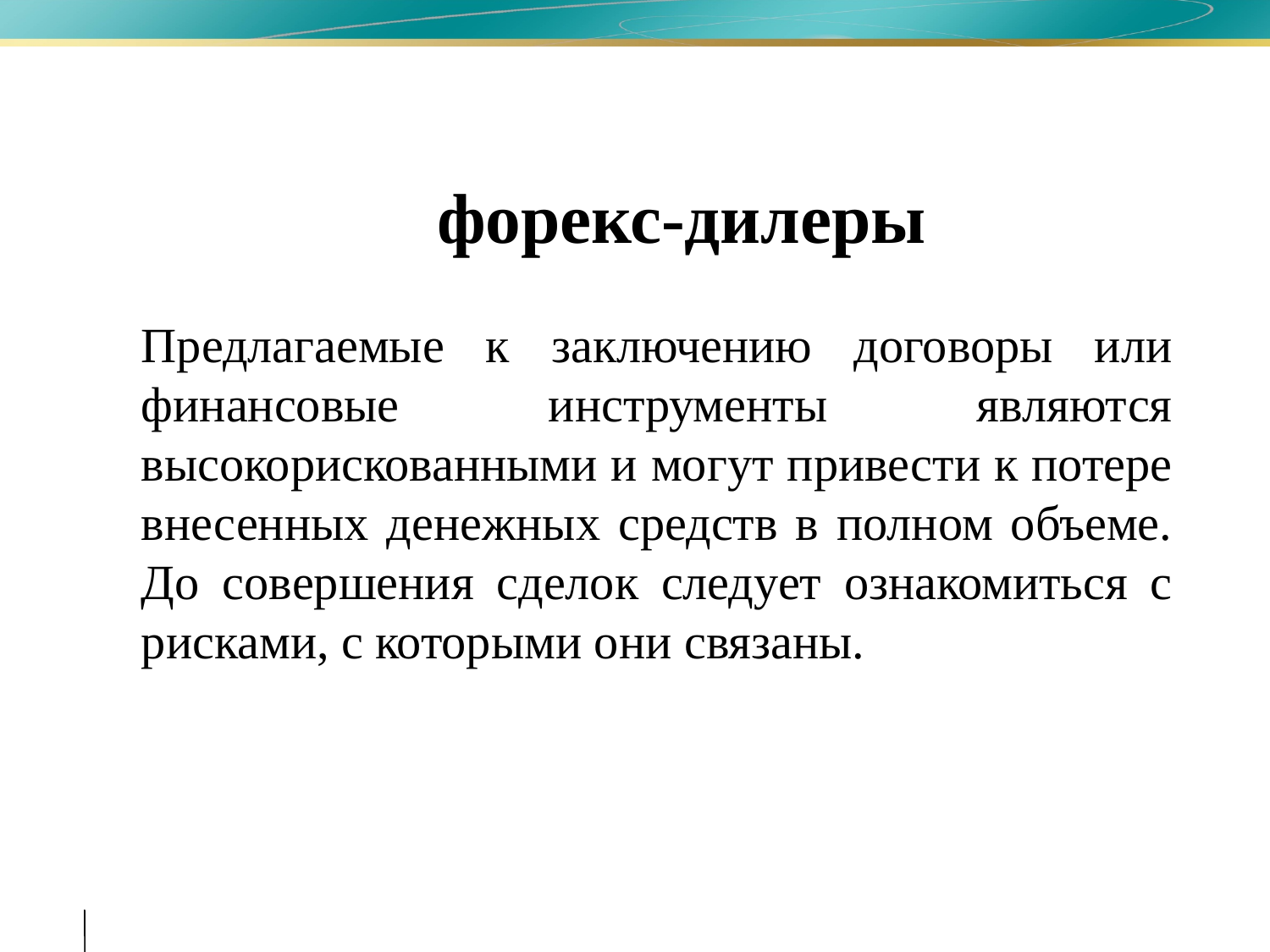

# форекс-дилеры
Предлагаемые к заключению договоры или финансовые инструменты являются высокорискованными и могут привести к потере внесенных денежных средств в полном объеме. До совершения сделок следует ознакомиться с рисками, с которыми они связаны.